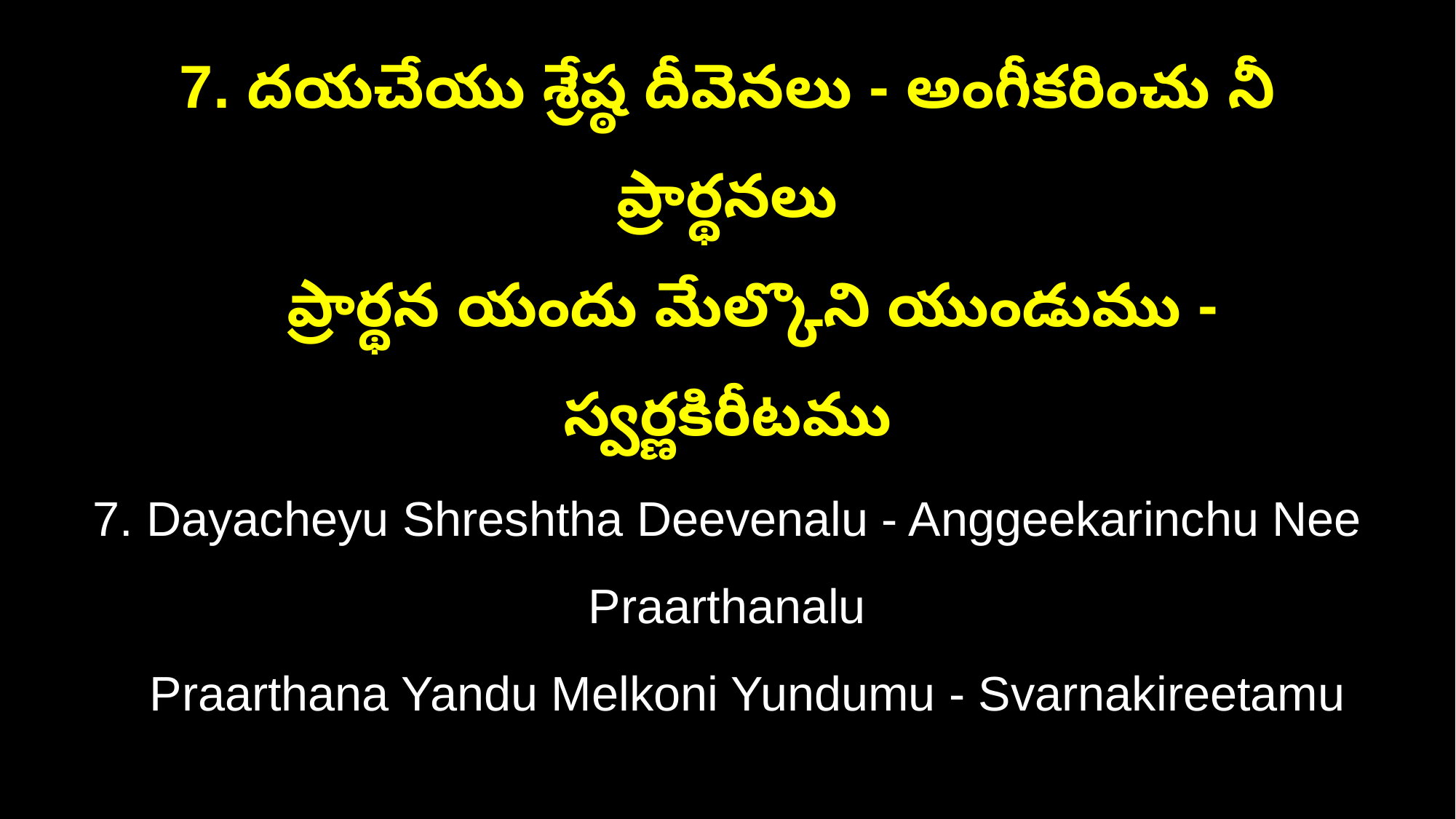

7. దయచేయు శ్రేష్ఠ దీవెనలు - అంగీకరించు నీ ప్రార్థనలు
   ప్రార్థన యందు మేల్కొని యుండుము - స్వర్ణకిరీటము
7. Dayacheyu Shreshtha Deevenalu - Anggeekarinchu Nee Praarthanalu
   Praarthana Yandu Melkoni Yundumu - Svarnakireetamu